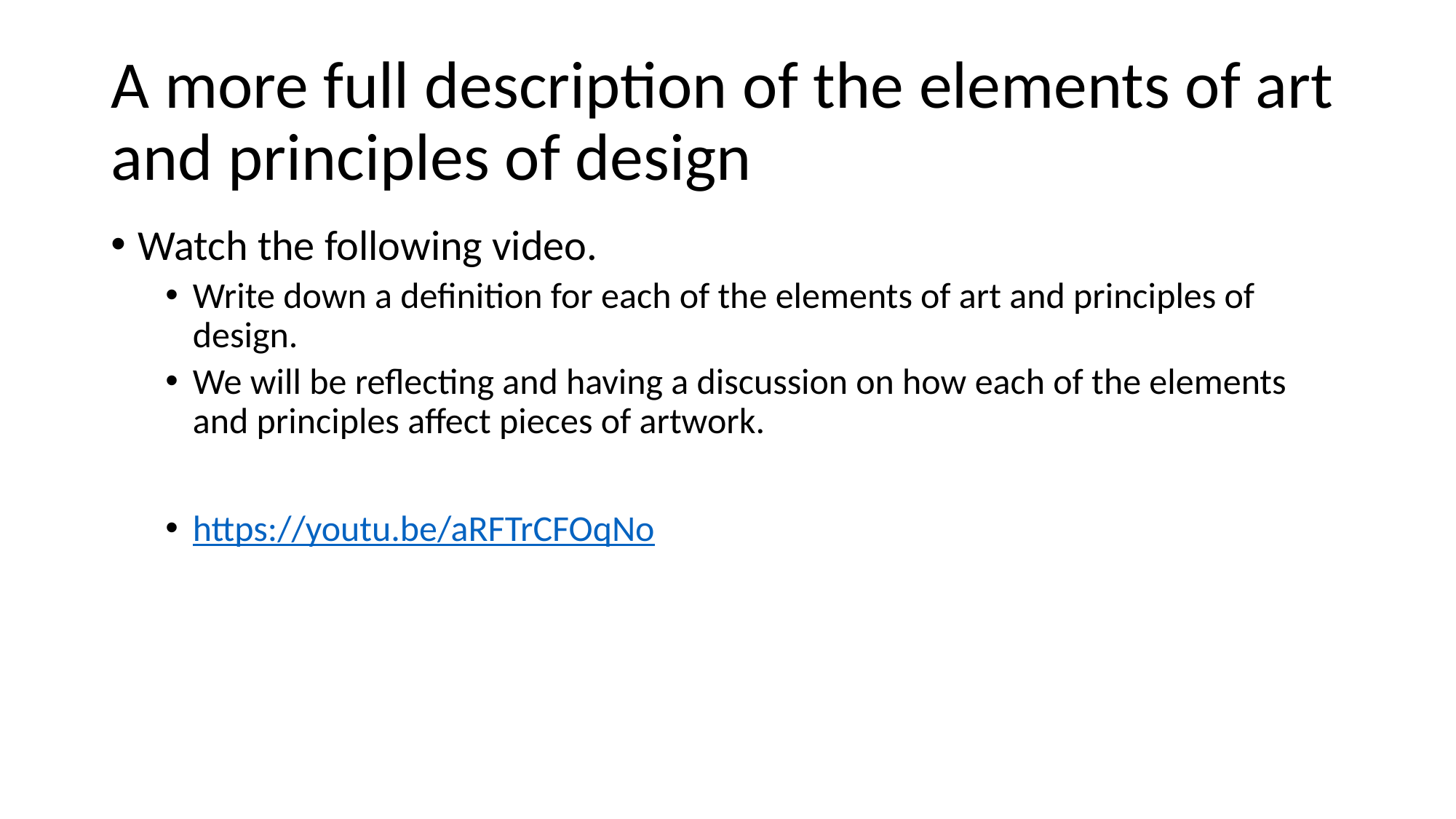

# A more full description of the elements of art and principles of design
Watch the following video.
Write down a definition for each of the elements of art and principles of design.
We will be reflecting and having a discussion on how each of the elements and principles affect pieces of artwork.

https://youtu.be/aRFTrCFOqNo